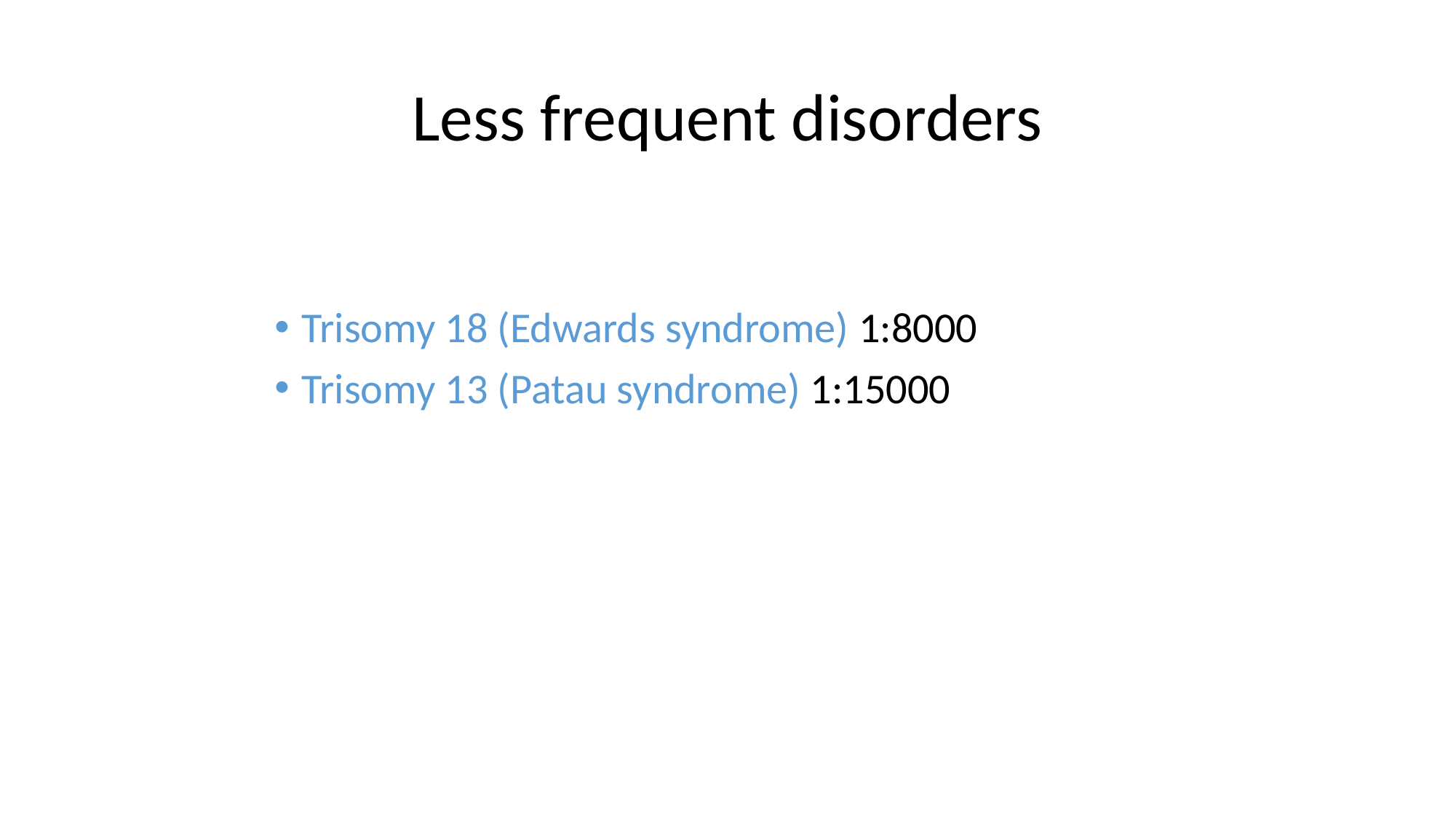

# Less frequent disorders
Trisomy 18 (Edwards syndrome) 1:8000
Trisomy 13 (Patau syndrome) 1:15000